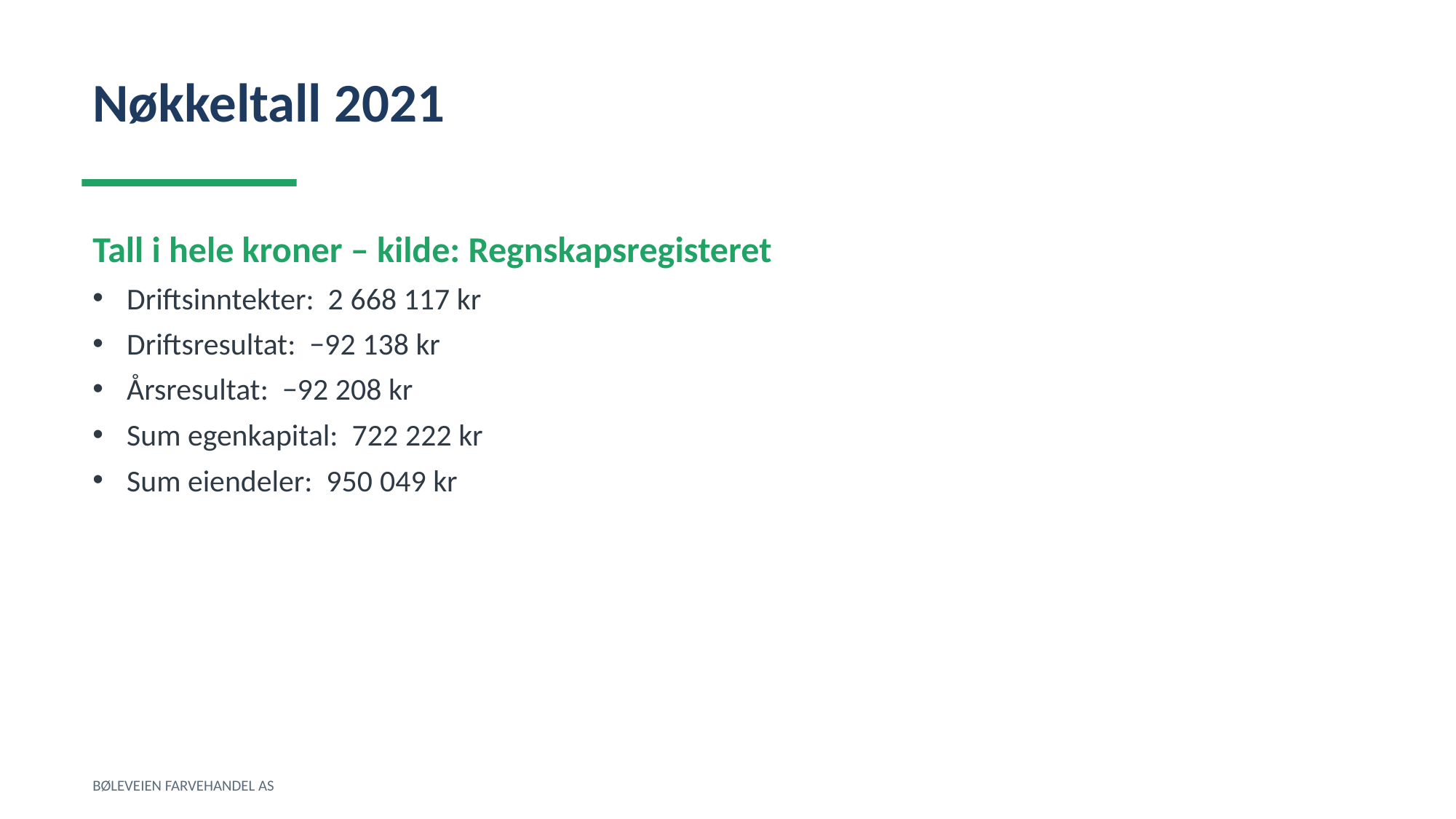

Nøkkeltall 2021

Tall i hele kroner – kilde: Regnskapsregisteret
Driftsinntekter:  2 668 117 kr
Driftsresultat:  −92 138 kr
Årsresultat:  −92 208 kr
Sum egenkapital:  722 222 kr
Sum eiendeler:  950 049 kr
BØLEVEIEN FARVEHANDEL AS